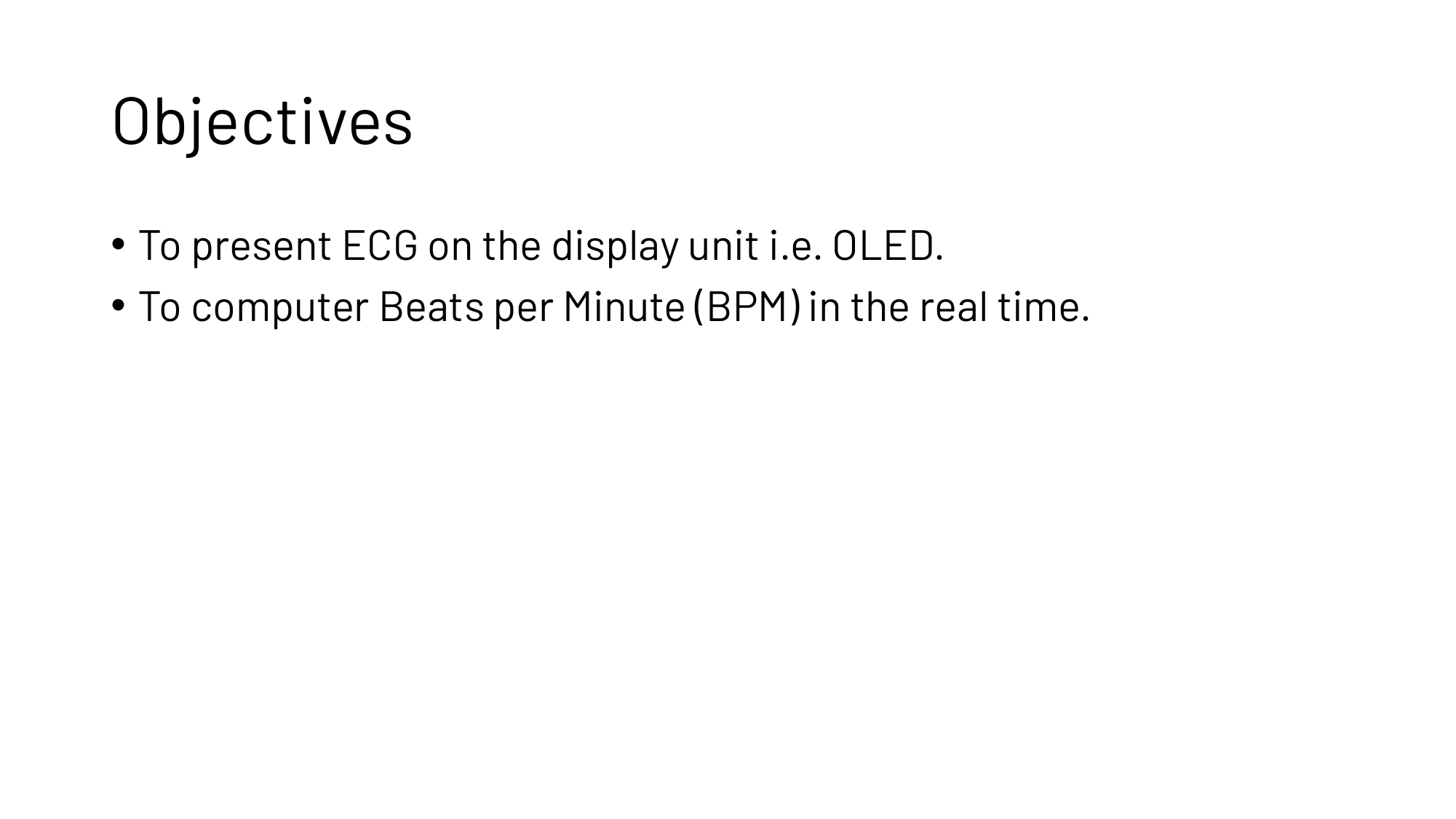

# Objectives
To present ECG on the display unit i.e. OLED.
To computer Beats per Minute (BPM) in the real time.